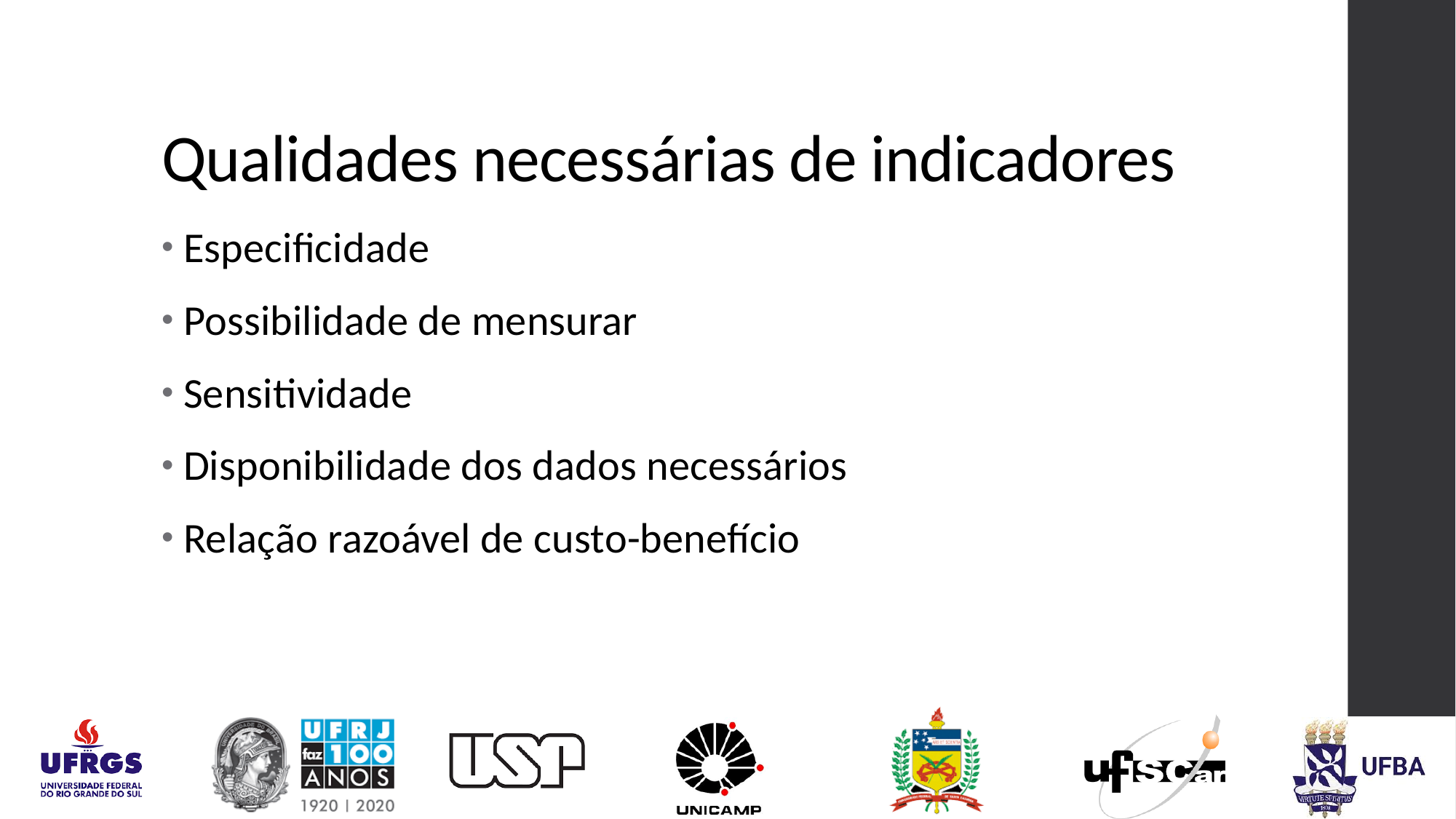

# Qualidades necessárias de indicadores
Especificidade
Possibilidade de mensurar
Sensitividade
Disponibilidade dos dados necessários
Relação razoável de custo-benefício